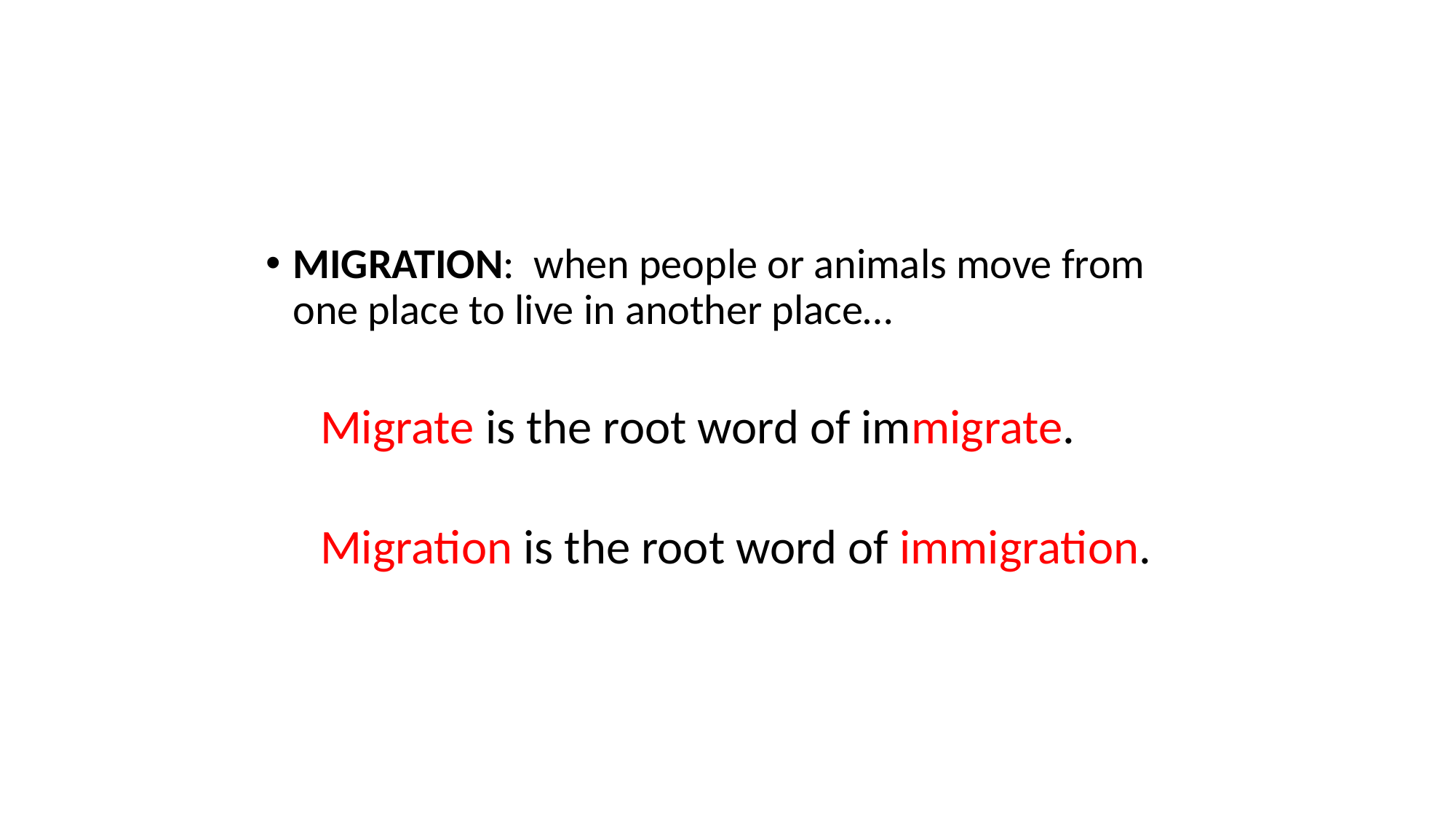

#
Migration:  when people or animals move from one place to live in another place…

Migrate is the root word of immigrate.

Migration is the root word of immigration.